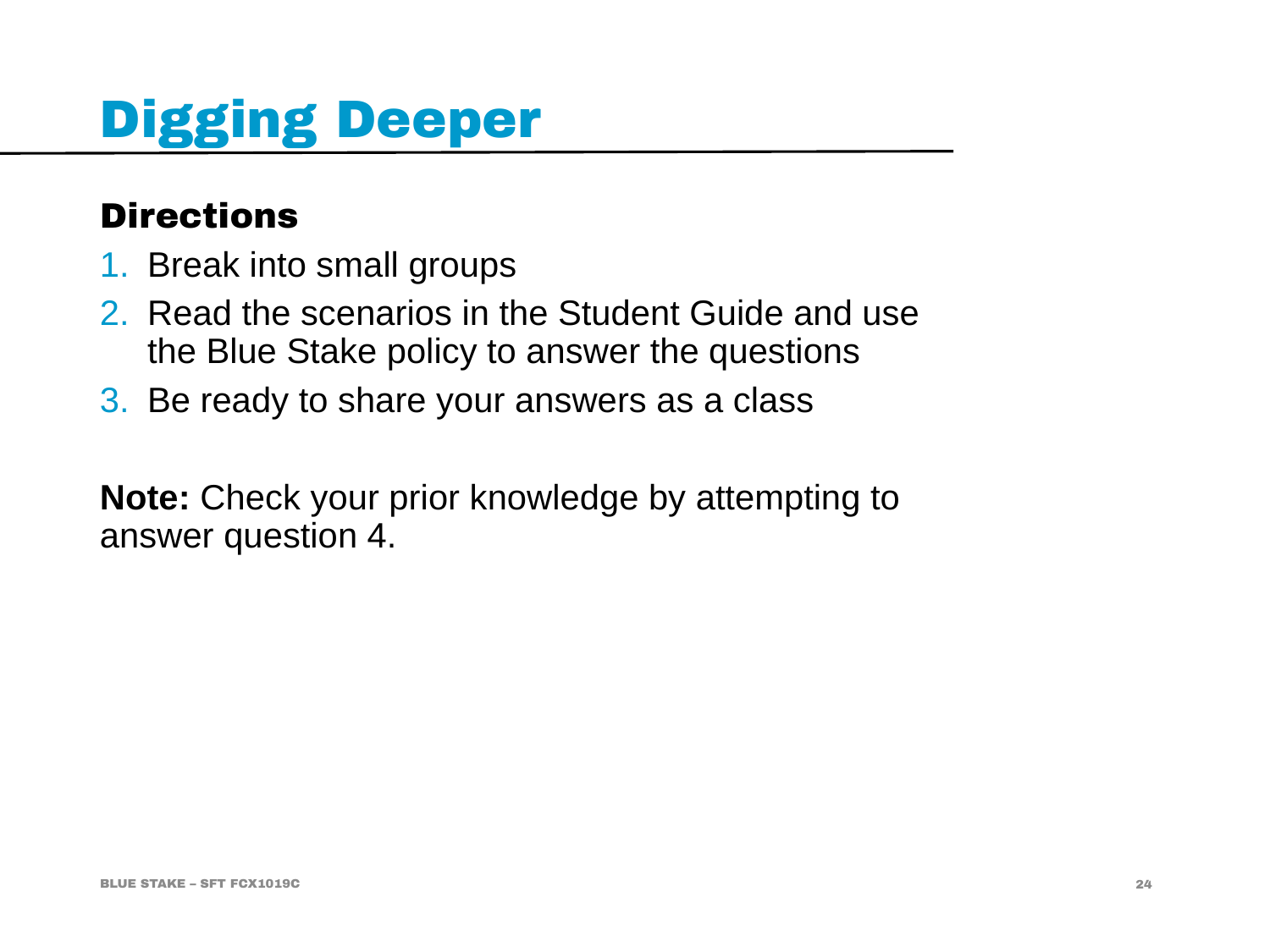

Digging Deeper
Directions
Break into small groups
Read the scenarios in the Student Guide and use the Blue Stake policy to answer the questions
Be ready to share your answers as a class

Note: Check your prior knowledge by attempting to answer question 4.

Activity 4
BLUE STAKE – SFT FCX1019C
24